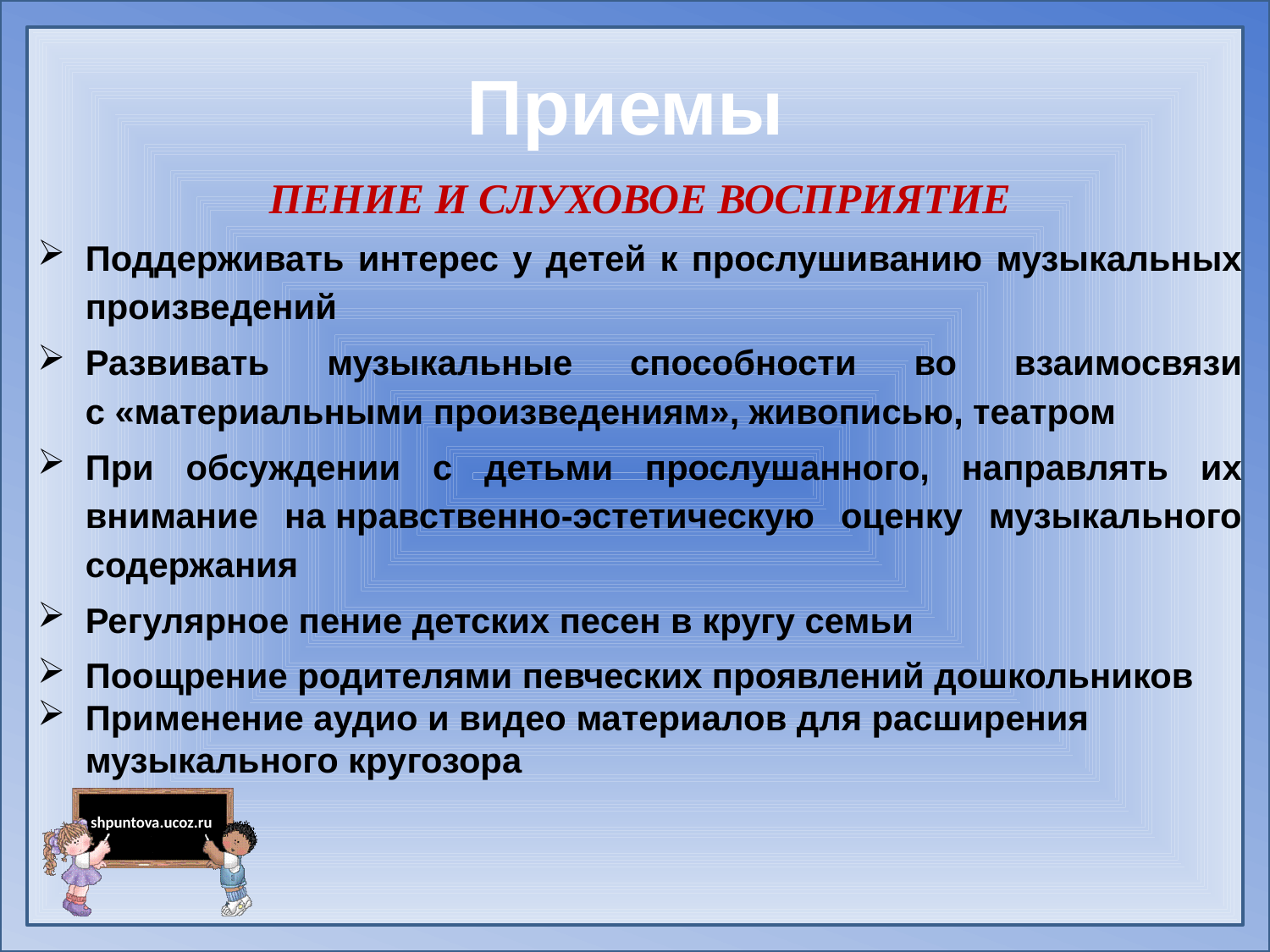

# Приемы

ПЕНИЕ И СЛУХОВОЕ ВОСПРИЯТИЕ
Поддерживать интерес у детей к прослушиванию музыкальных произведений
Развивать музыкальные способности во взаимосвязи с «материальными произведениям», живописью, театром
При обсуждении с детьми прослушанного, направлять их внимание на нравственно-эстетическую оценку музыкального содержания
Регулярное пение детских песен в кругу семьи
Поощрение родителями певческих проявлений дошкольников
Применение аудио и видео материалов для расширения музыкального кругозора